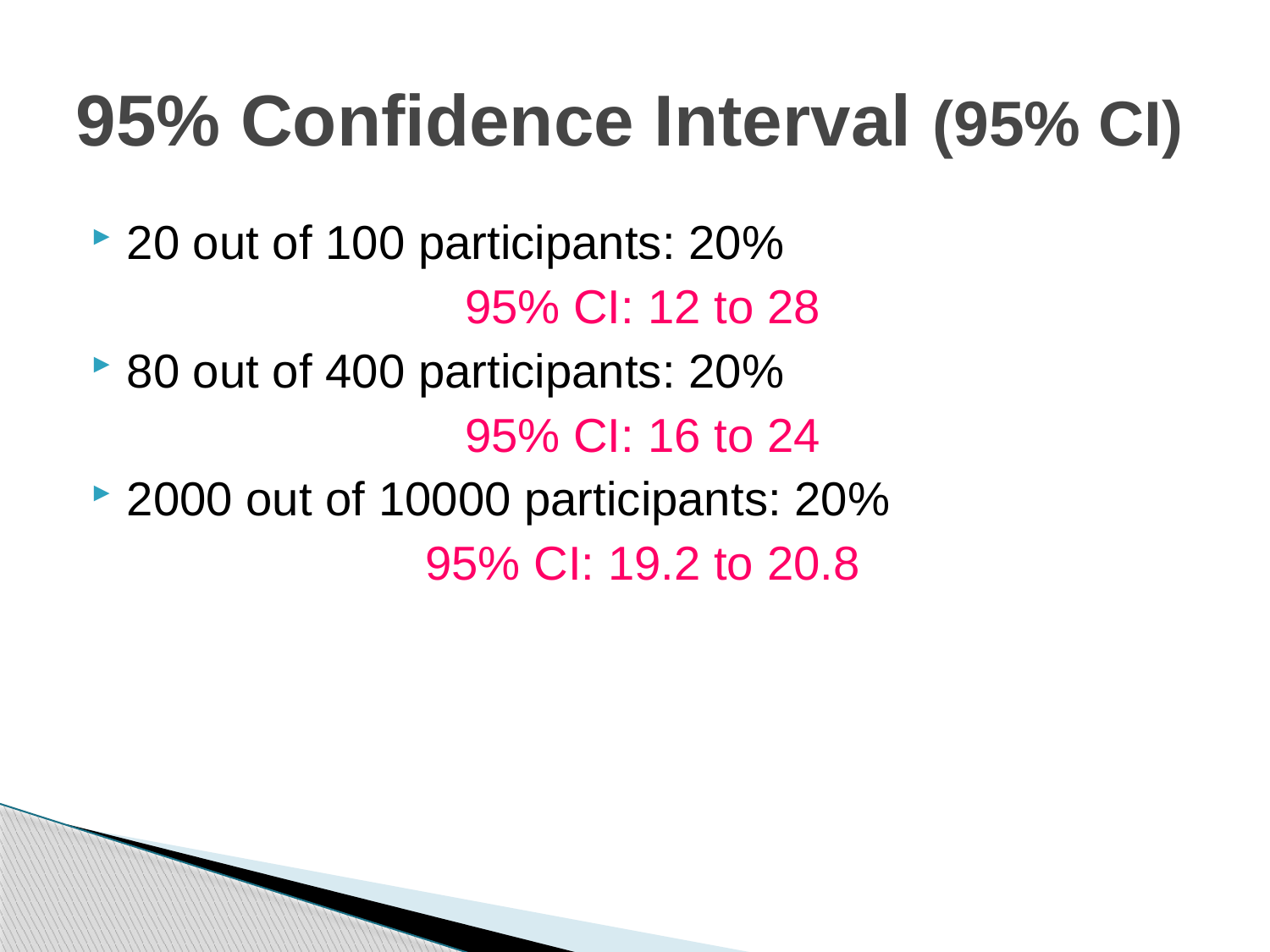

# 95% Confidence Interval (95% CI)
20 out of 100 participants: 20%
95% CI: 12 to 28
80 out of 400 participants: 20%
95% CI: 16 to 24
2000 out of 10000 participants: 20%
95% CI: 19.2 to 20.8